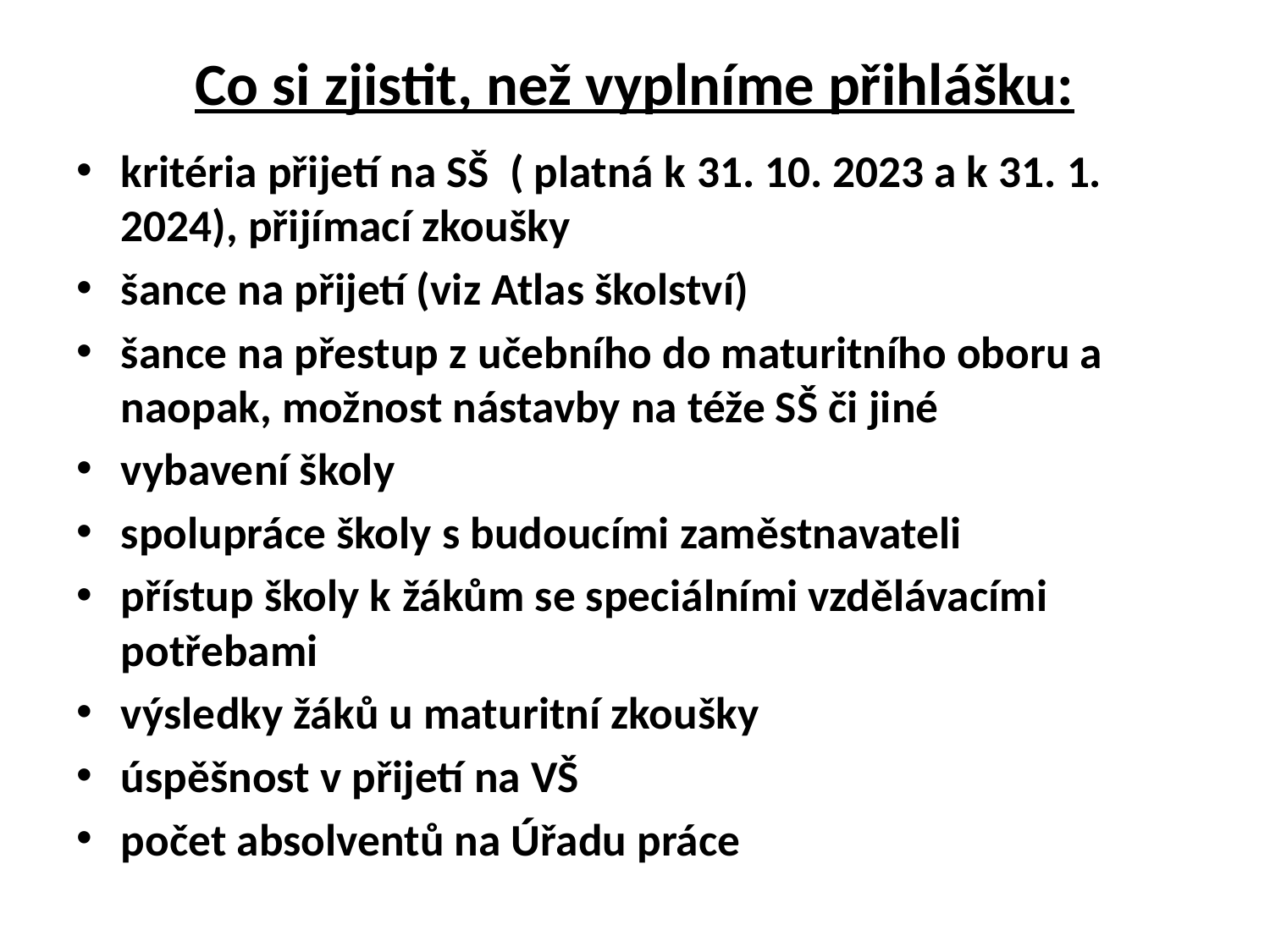

# Co si zjistit, než vyplníme přihlášku:
kritéria přijetí na SŠ  ( platná k 31. 10. 2023 a k 31. 1. 2024), přijímací zkoušky
šance na přijetí (viz Atlas školství)
šance na přestup z učebního do maturitního oboru a naopak, možnost nástavby na téže SŠ či jiné
vybavení školy
spolupráce školy s budoucími zaměstnavateli
přístup školy k žákům se speciálními vzdělávacími potřebami
výsledky žáků u maturitní zkoušky
úspěšnost v přijetí na VŠ
počet absolventů na Úřadu práce